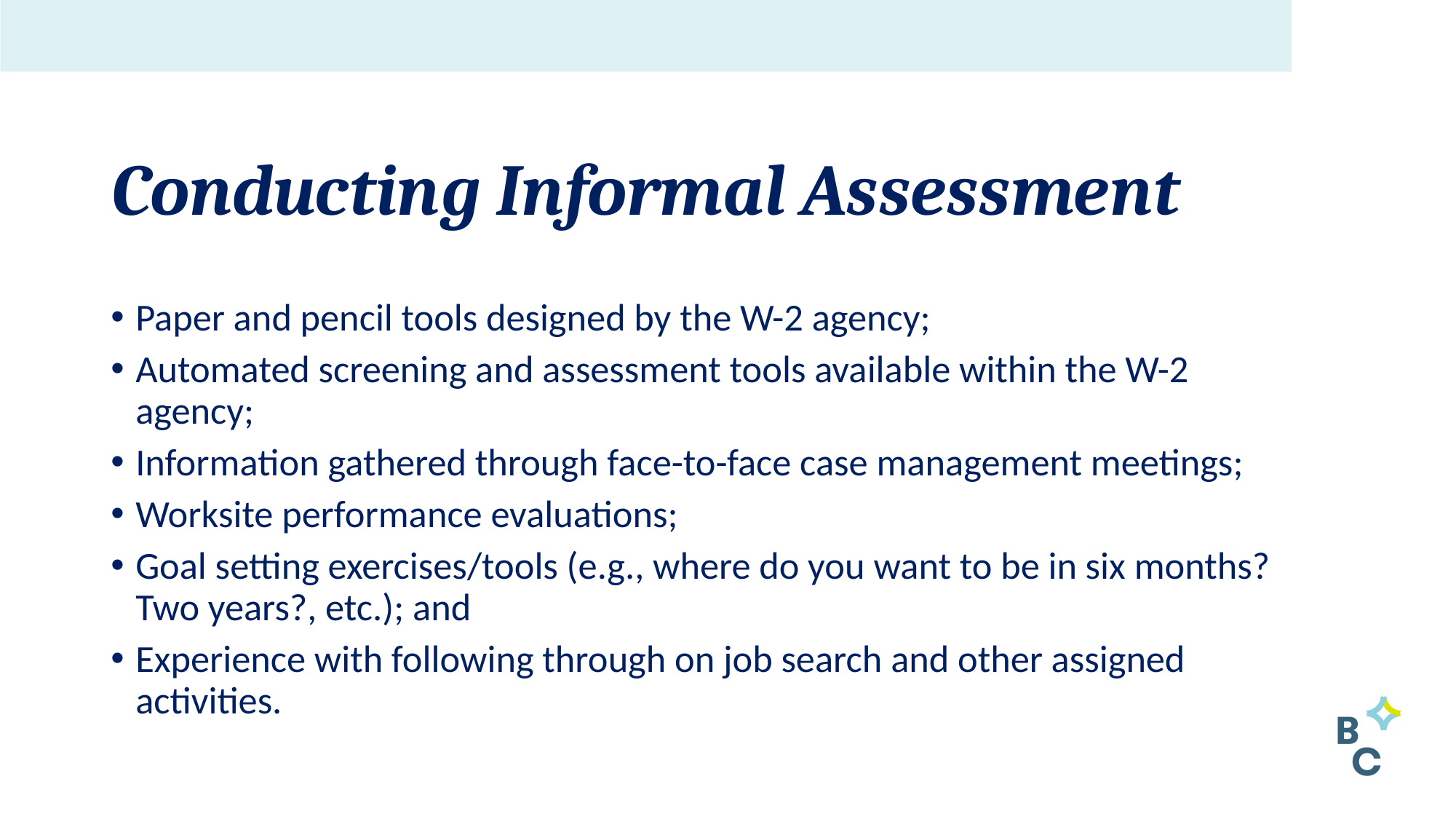

# Conducting Informal Assessment
Paper and pencil tools designed by the W-2 agency;
Automated screening and assessment tools available within the W-2 agency;
Information gathered through face-to-face case management meetings;
Worksite performance evaluations;
Goal setting exercises/tools (e.g., where do you want to be in six months? Two years?, etc.); and
Experience with following through on job search and other assigned activities.